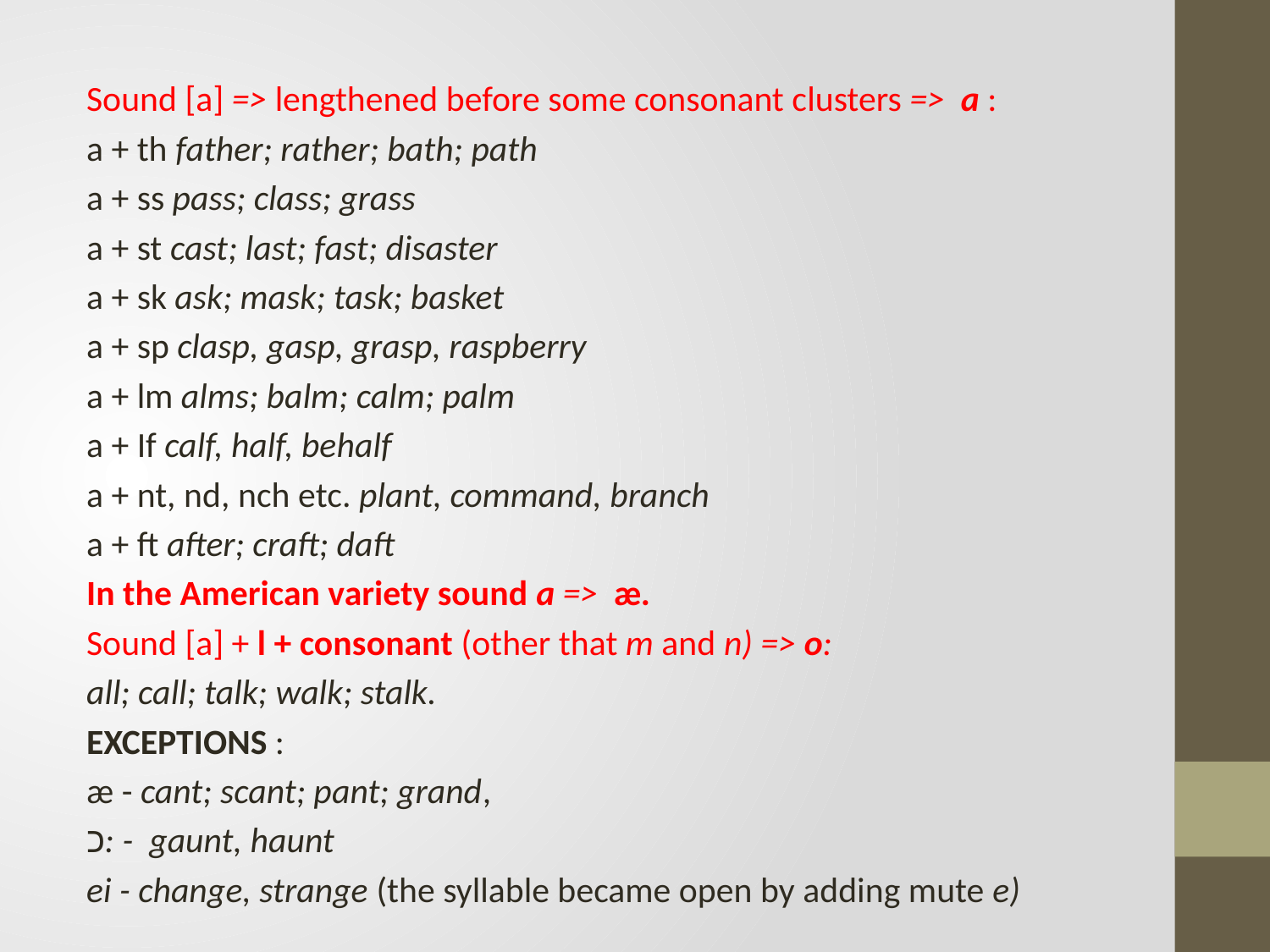

Sound [a] => lengthened before some consonant clusters =>  a :
a + th father; rather; bath; path
a + ss pass; class; grass
a + st cast; last; fast; disaster
a + sk ask; mask; task; basket
a + sp clasp, gasp, grasp, raspberry
a + lm alms; balm; calm; palm
a + If calf, half, behalf
a + nt, nd, nch etc. plant, command, branch
a + ft after; craft; daft
In the American variety sound a =>  æ.
Sound [a] + l + consonant (other that m and n) => o:
all; call; talk; walk; stalk.
EXCEPTIONS :
æ - cant; scant; pant; grand,
כ: -  gaunt, haunt
ei - change, strange (the syllable became open by adding mute e)